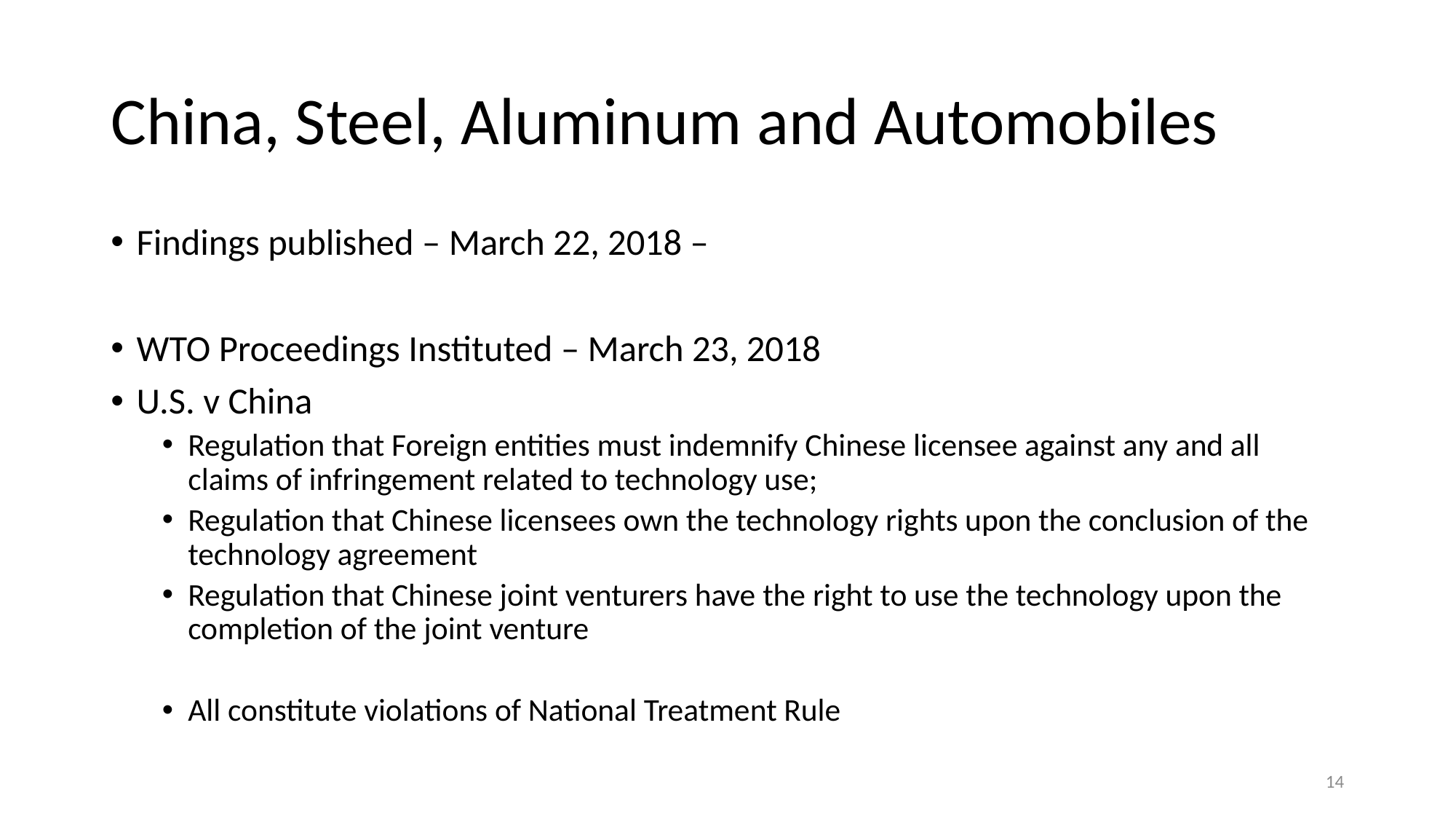

# China, Steel, Aluminum and Automobiles
Findings published – March 22, 2018 –

WTO Proceedings Instituted – March 23, 2018
U.S. v China
Regulation that Foreign entities must indemnify Chinese licensee against any and all claims of infringement related to technology use;
Regulation that Chinese licensees own the technology rights upon the conclusion of the technology agreement
Regulation that Chinese joint venturers have the right to use the technology upon the completion of the joint venture

All constitute violations of National Treatment Rule

14